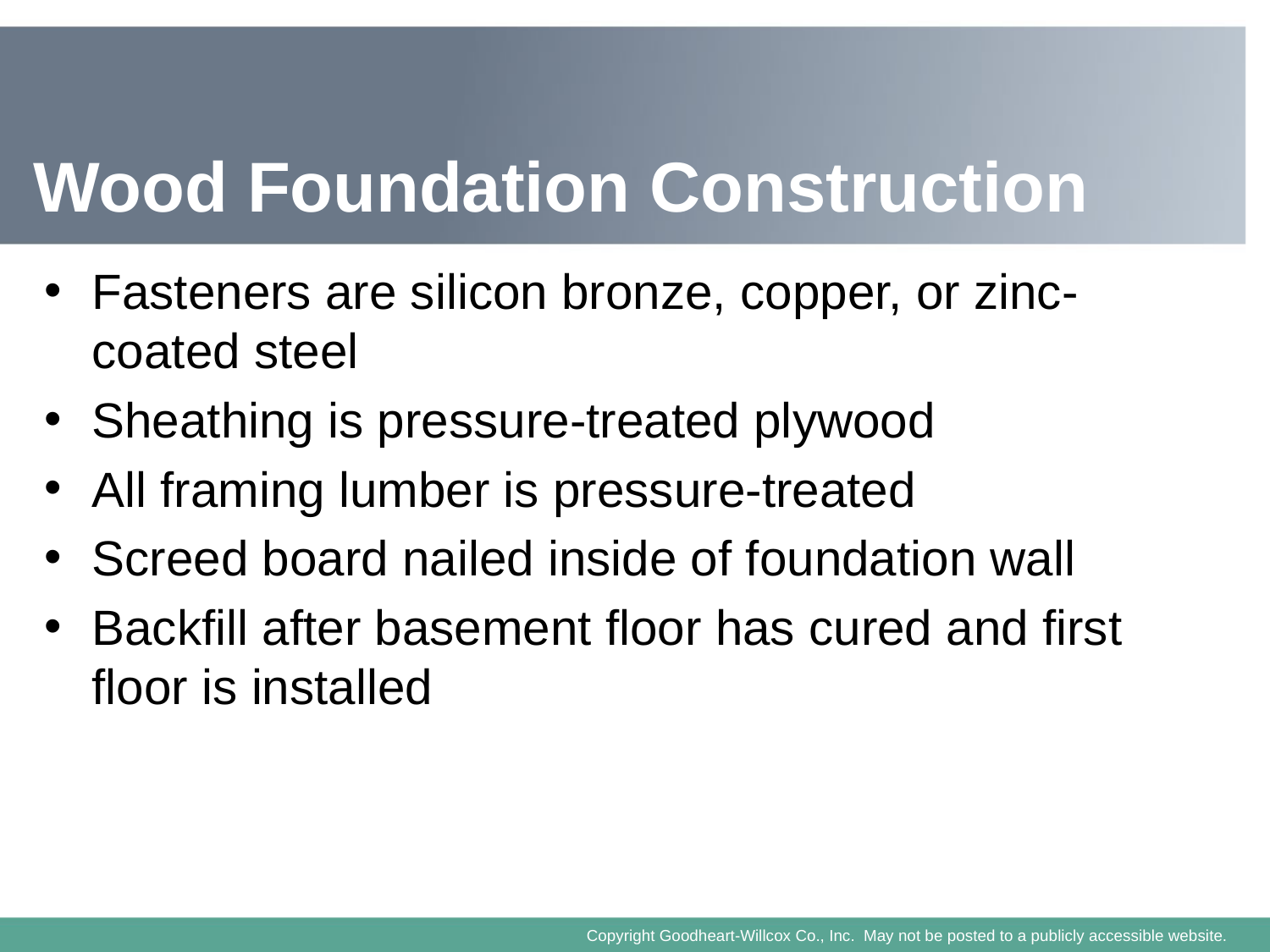

# Wood Foundation Construction
Fasteners are silicon bronze, copper, or zinc-coated steel
Sheathing is pressure-treated plywood
All framing lumber is pressure-treated
Screed board nailed inside of foundation wall
Backfill after basement floor has cured and first floor is installed